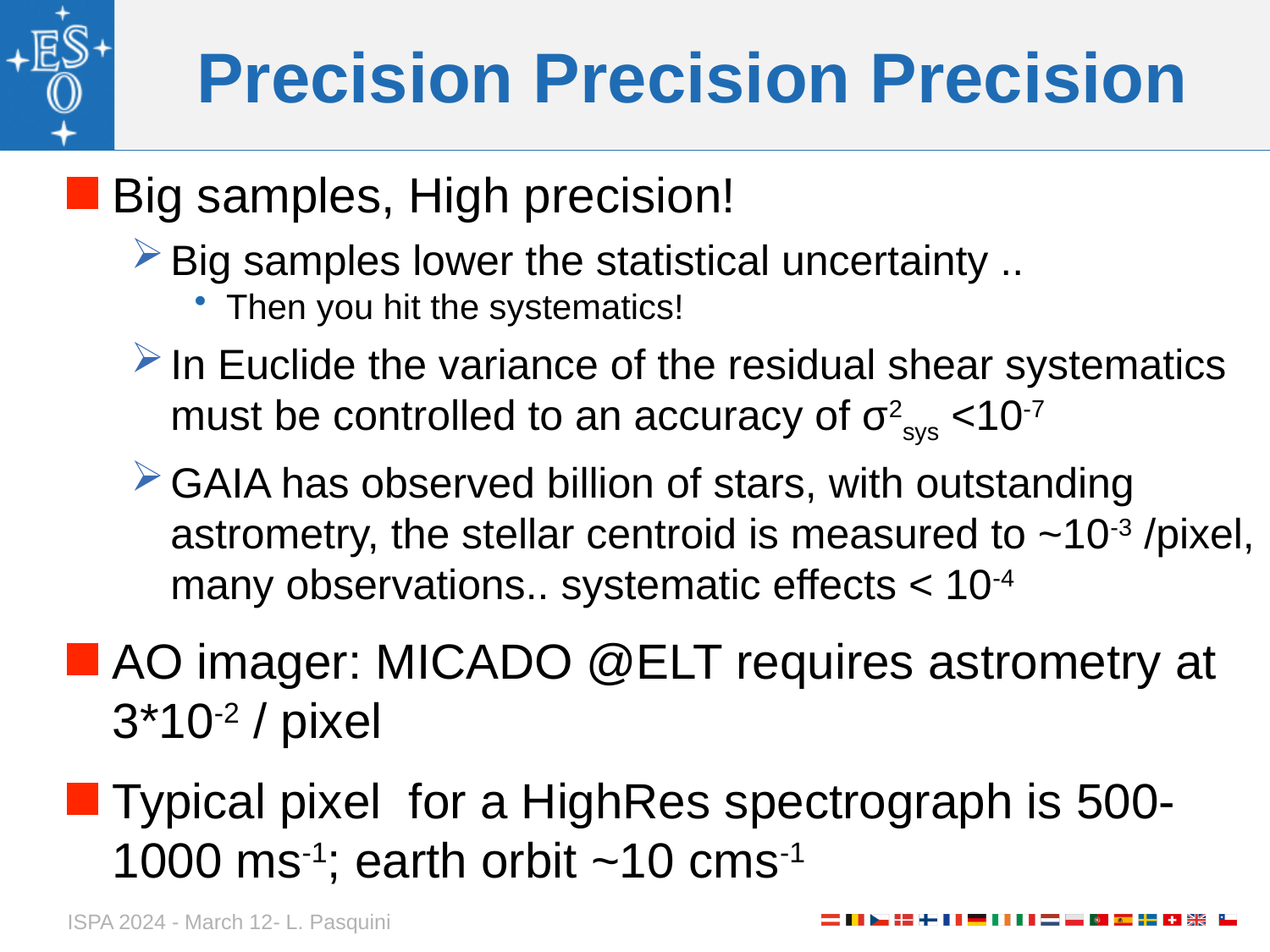

# Precision Precision Precision
Big samples, High precision!
Big samples lower the statistical uncertainty ..
Then you hit the systematics!
In Euclide the variance of the residual shear systematics must be controlled to an accuracy of σ2sys <10-7
GAIA has observed billion of stars, with outstanding         astrometry, the stellar centroid is measured to ~10-3 /pixel, many observations.. systematic effects < 10-4
AO imager: MICADO @ELT requires astrometry at 3*10-2 / pixel
Typical pixel  for a HighRes spectrograph is 500-1000 ms-1; earth orbit ~10 cms-1

ISPA 2024 - March 12- L. Pasquini